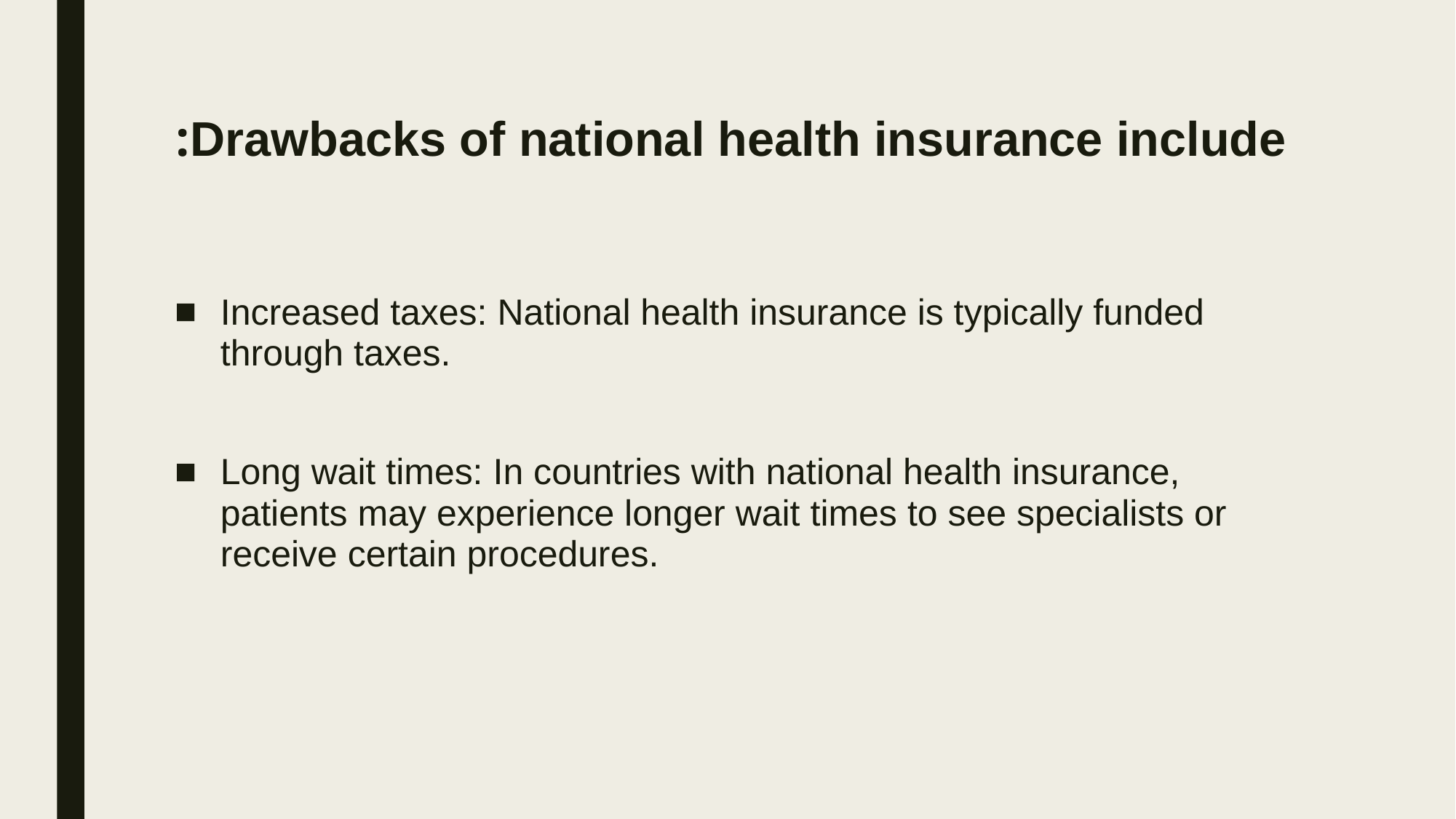

# Drawbacks of national health insurance include:
Increased taxes: National health insurance is typically funded through taxes.

Long wait times: In countries with national health insurance, patients may experience longer wait times to see specialists or receive certain procedures.